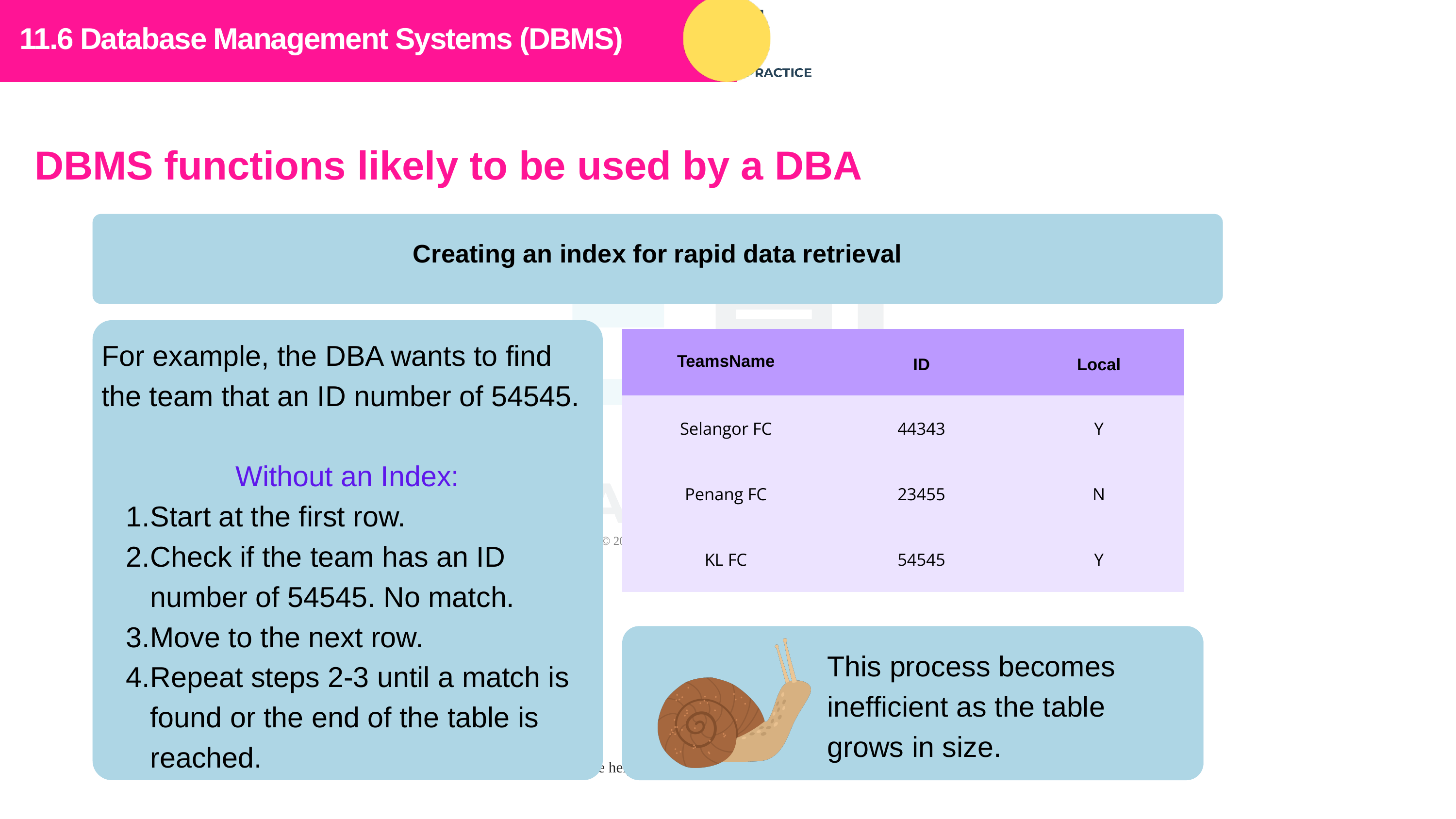

Subtopic 1
11.6 Database Management Systems (DBMS)
DBMS functions likely to be used by a DBA

Creating an index for rapid data retrieval

| Team﻿sName | ID | Local |
| --- | --- | --- |
| Selangor FC | 44343 | Y |
| Penang FC | 23455 | N |
| KL FC | 54545 | Y |
For example, the DBA wants to find the team that an ID number of 54545.

Without an Index:
Start at the first row.
Check if the team has an ID number of 54545. No match.
Move to the next row.
Repeat steps 2-3 until a match is found or the end of the table is reached.

This process becomes inefficient as the table grows in size.